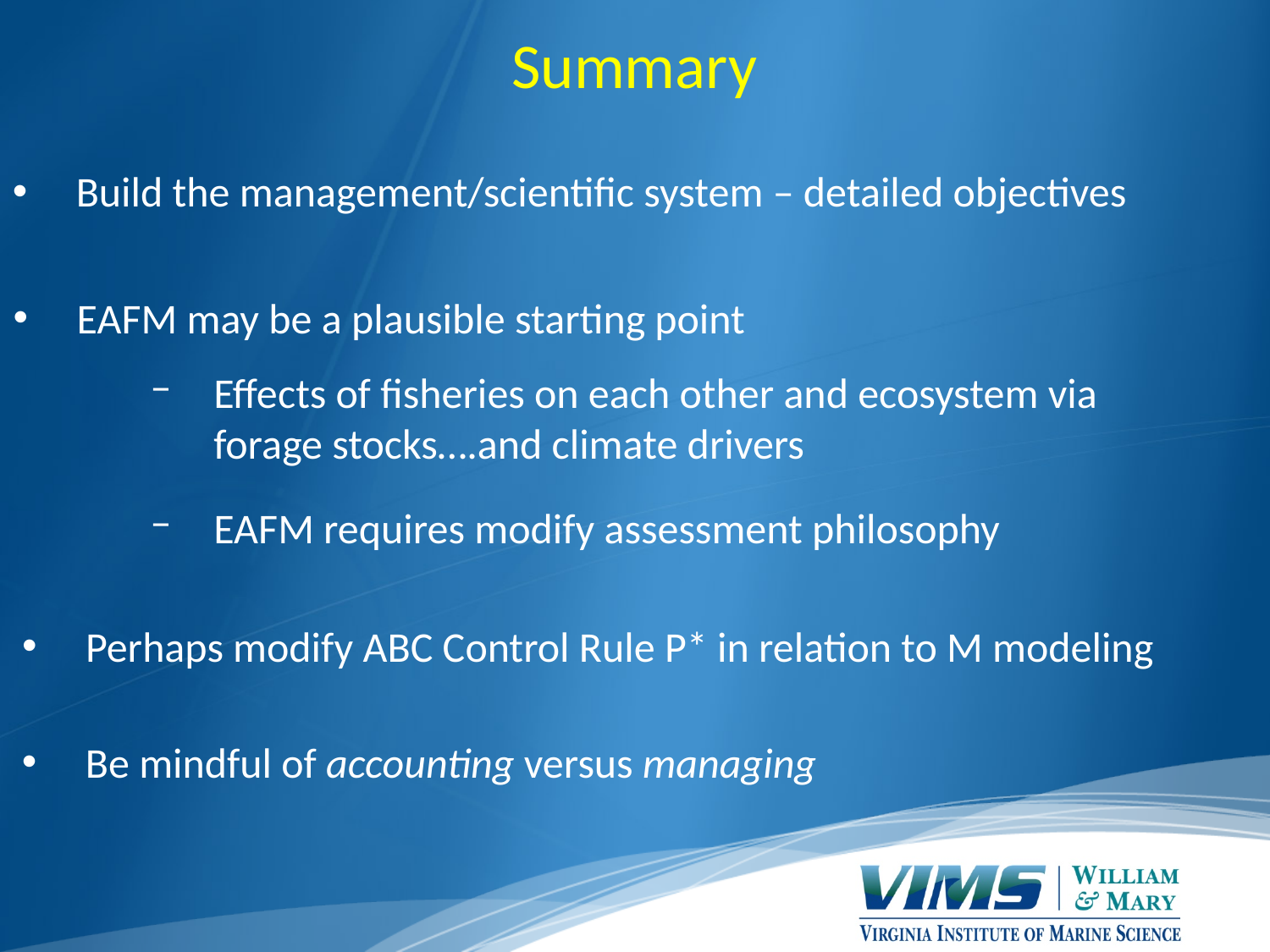

Summary
Build the management/scientific system – detailed objectives
EAFM may be a plausible starting point
Effects of fisheries on each other and ecosystem via forage stocks….and climate drivers
EAFM requires modify assessment philosophy
Perhaps modify ABC Control Rule P* in relation to M modeling
Be mindful of accounting versus managing